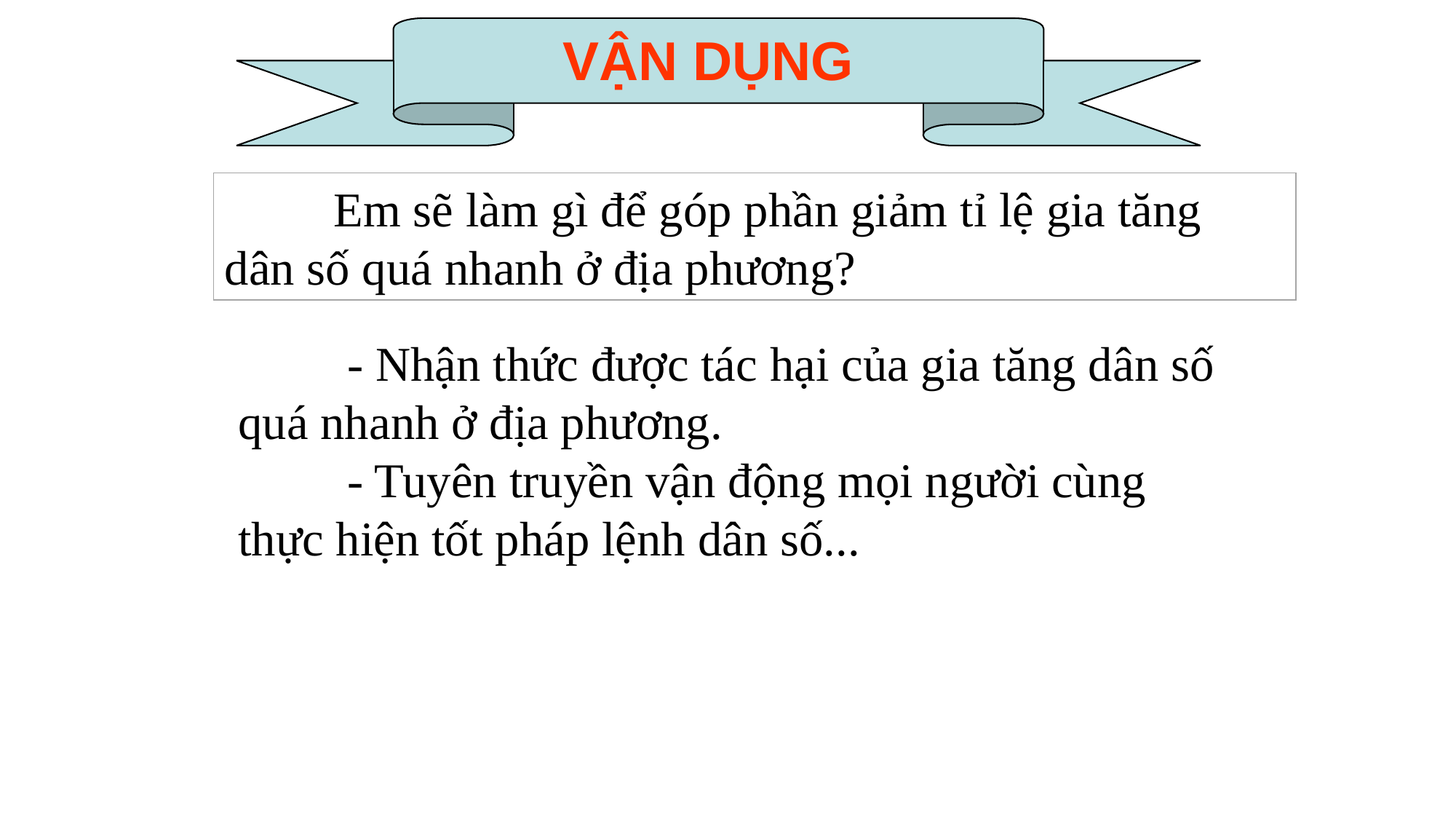

VẬN DỤNG
	Em sẽ làm gì để góp phần giảm tỉ lệ gia tăng dân số quá nhanh ở địa phương?
	- Nhận thức được tác hại của gia tăng dân số quá nhanh ở địa phương.
	- Tuyên truyền vận động mọi người cùng thực hiện tốt pháp lệnh dân số...